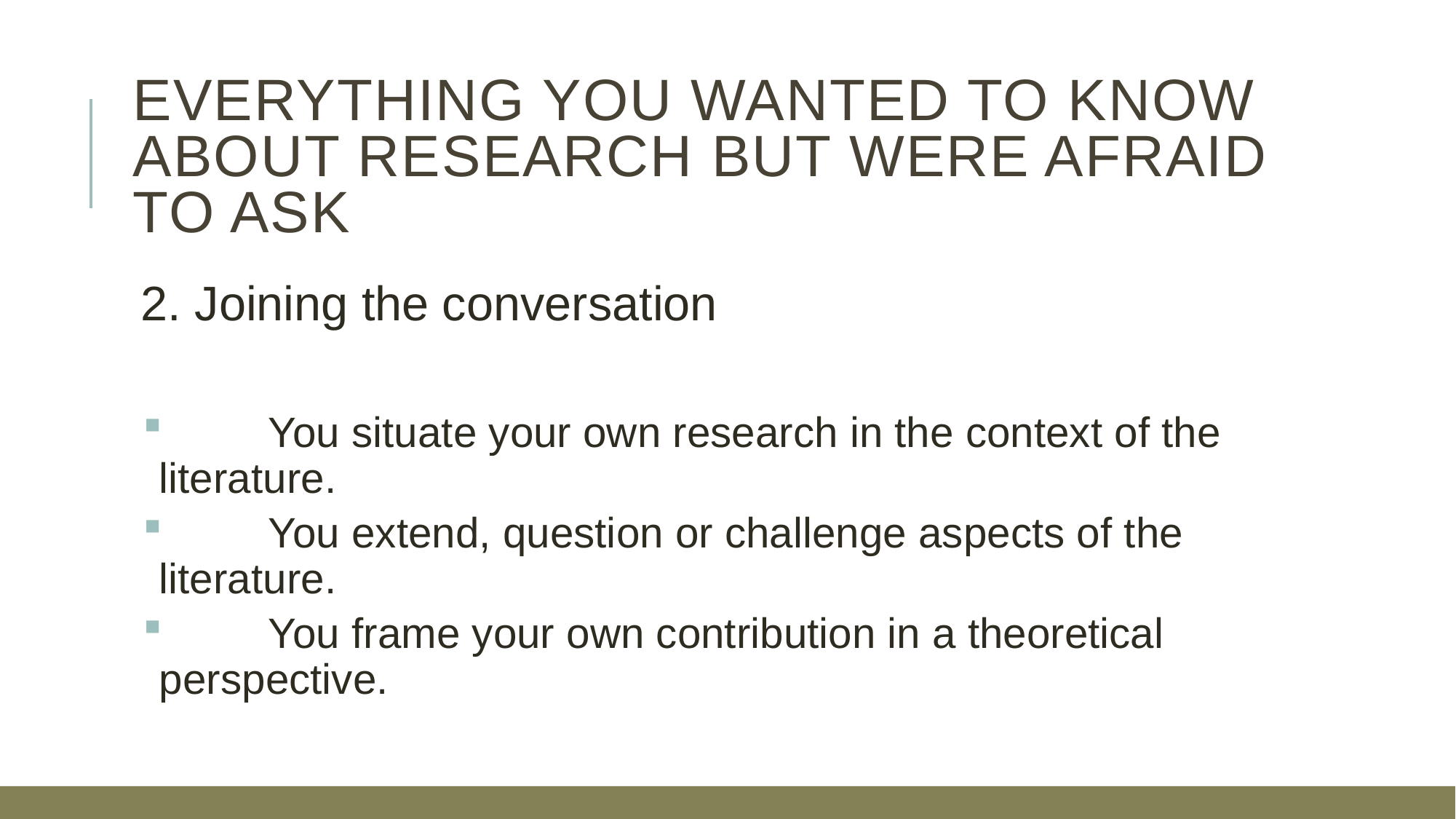

# Everything you wanted to know about research but were afraid to ask
2. Joining the conversation

 	You situate your own research in the context of the literature.
 	You extend, question or challenge aspects of the literature.
 	You frame your own contribution in a theoretical perspective.